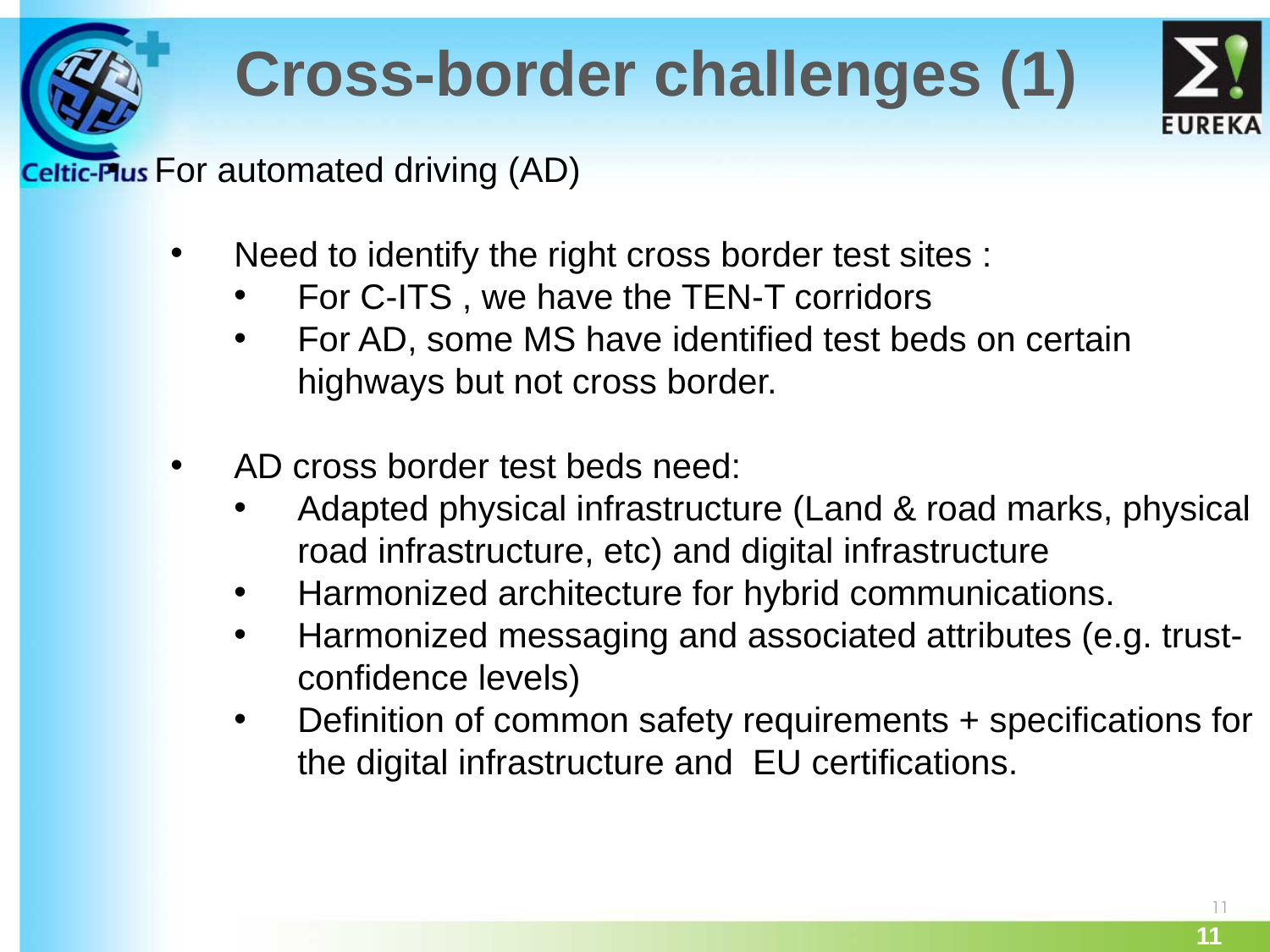

Cross-border challenges (1)

For automated driving (AD)

Need to identify the right cross border test sites :
For C-ITS , we have the TEN-T corridors
For AD, some MS have identified test beds on certain highways but not cross border.

AD cross border test beds need:
Adapted physical infrastructure (Land & road marks, physical road infrastructure, etc) and digital infrastructure
Harmonized architecture for hybrid communications.
Harmonized messaging and associated attributes (e.g. trust-confidence levels)
Definition of common safety requirements + specifications for the digital infrastructure and  EU certifications.

11